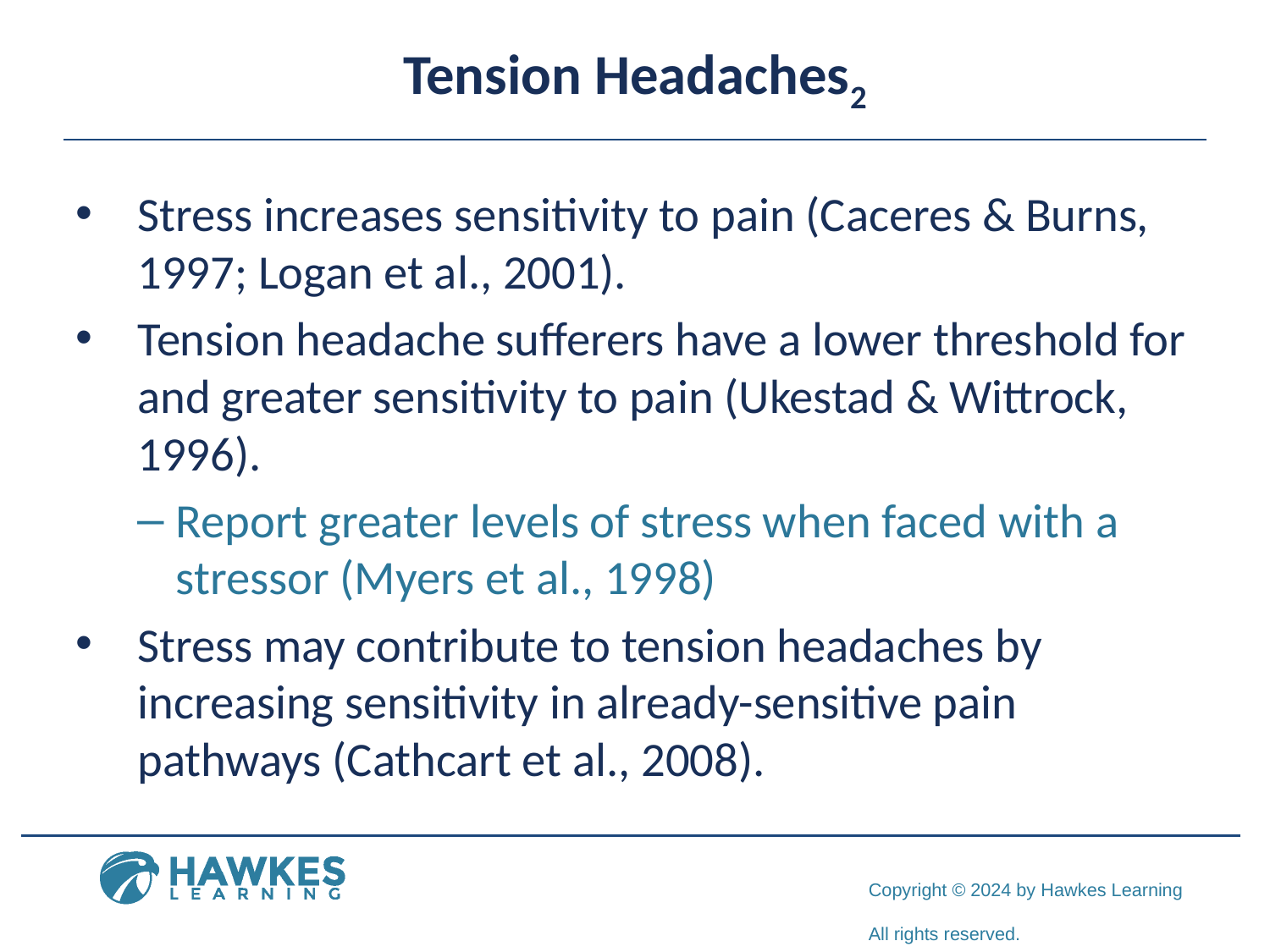

# Tension Headaches2
Stress increases sensitivity to pain (Caceres & Burns, 1997; Logan et al., 2001).
Tension headache sufferers have a lower threshold for and greater sensitivity to pain (Ukestad & Wittrock, 1996).
Report greater levels of stress when faced with a stressor (Myers et al., 1998)
Stress may contribute to tension headaches by increasing sensitivity in already-sensitive pain pathways (Cathcart et al., 2008).